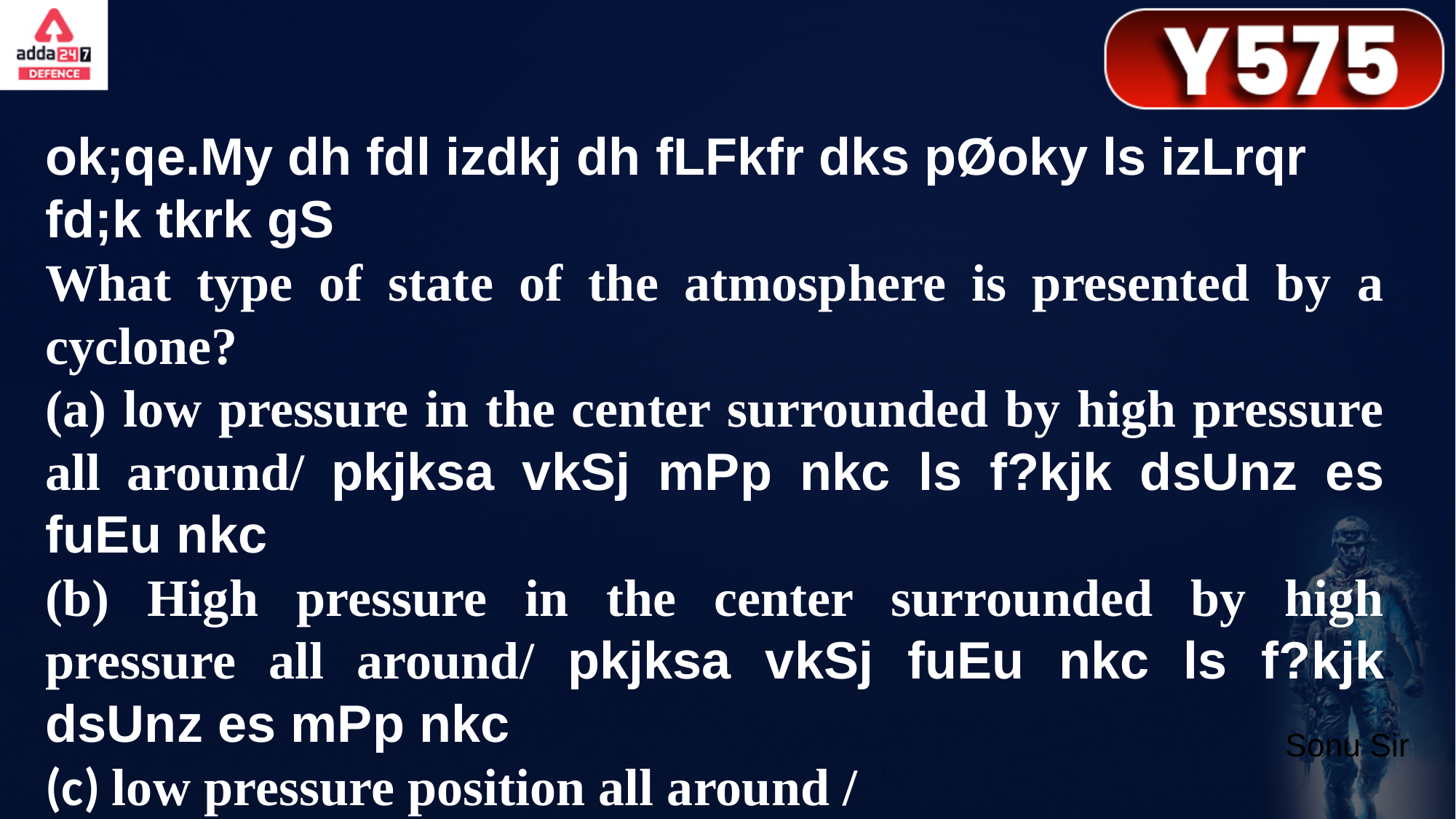

ok;qe.My dh fdl izdkj dh fLFkfr dks pØoky ls izLrqr fd;k tkrk gS
What type of state of the atmosphere is presented by a cyclone?
(a) low pressure in the center surrounded by high pressure all around/ pkjksa vkSj mPp nkc ls f?kjk dsUnz es fuEu nkc
(b) High pressure in the center surrounded by high pressure all around/ pkjksa vkSj fuEu nkc ls f?kjk dsUnz es mPp nkc
(c) low pressure position all around /
pkjksa vksj fuEu nkc dh fLFkfr
(d) None of these / buesa ls dksbZ ugha
Sonu Sir